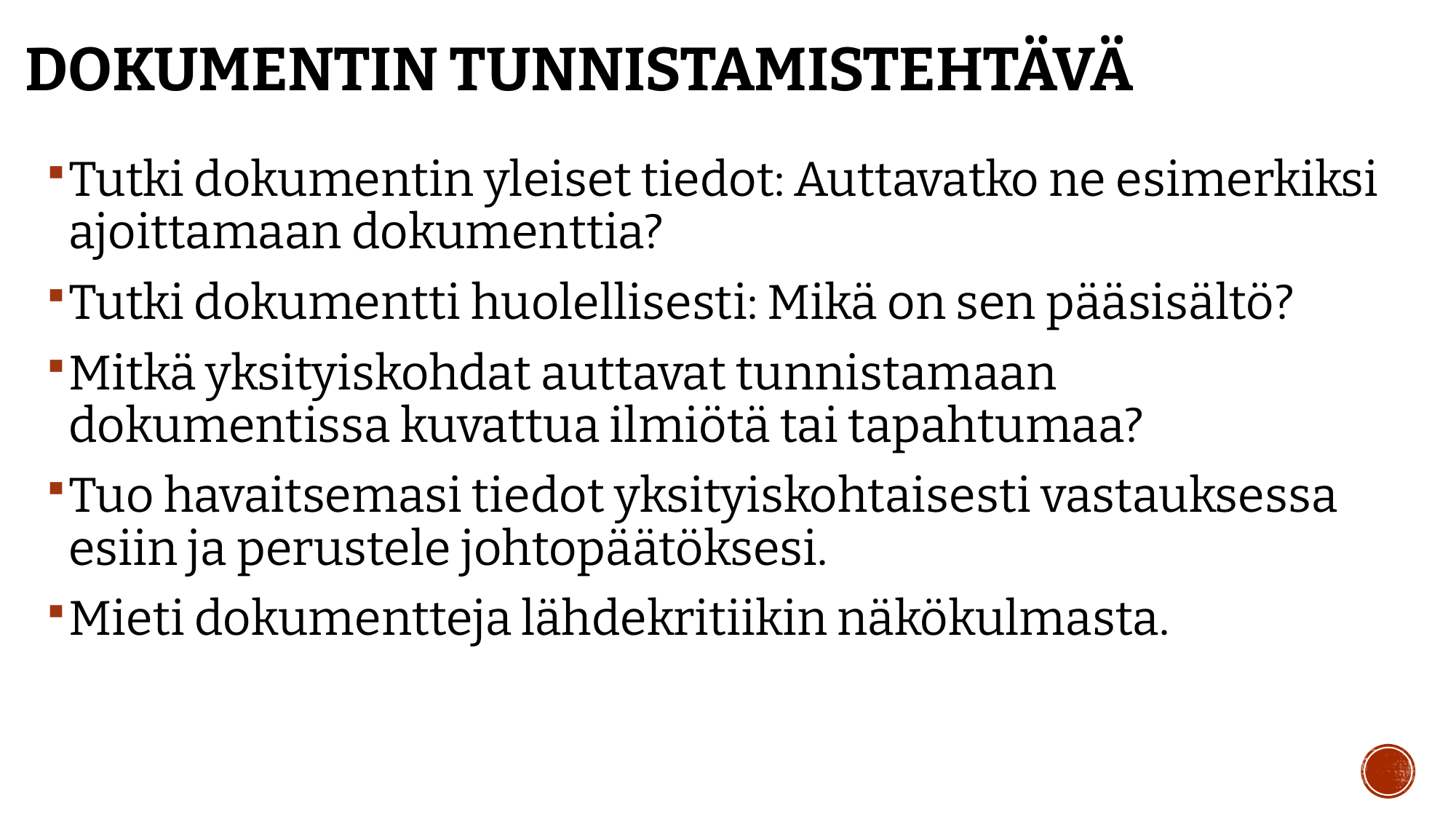

# Dokumentin tunnistamistehtävä
Tutki dokumentin yleiset tiedot: Auttavatko ne esimerkiksi ajoittamaan dokumenttia?
Tutki dokumentti huolellisesti: Mikä on sen pääsisältö?
Mitkä yksityiskohdat auttavat tunnistamaan dokumentissa kuvattua ilmiötä tai tapahtumaa?
Tuo havaitsemasi tiedot yksityiskohtaisesti vastauksessa esiin ja perustele johtopäätöksesi.
Mieti dokumentteja lähdekritiikin näkökulmasta.